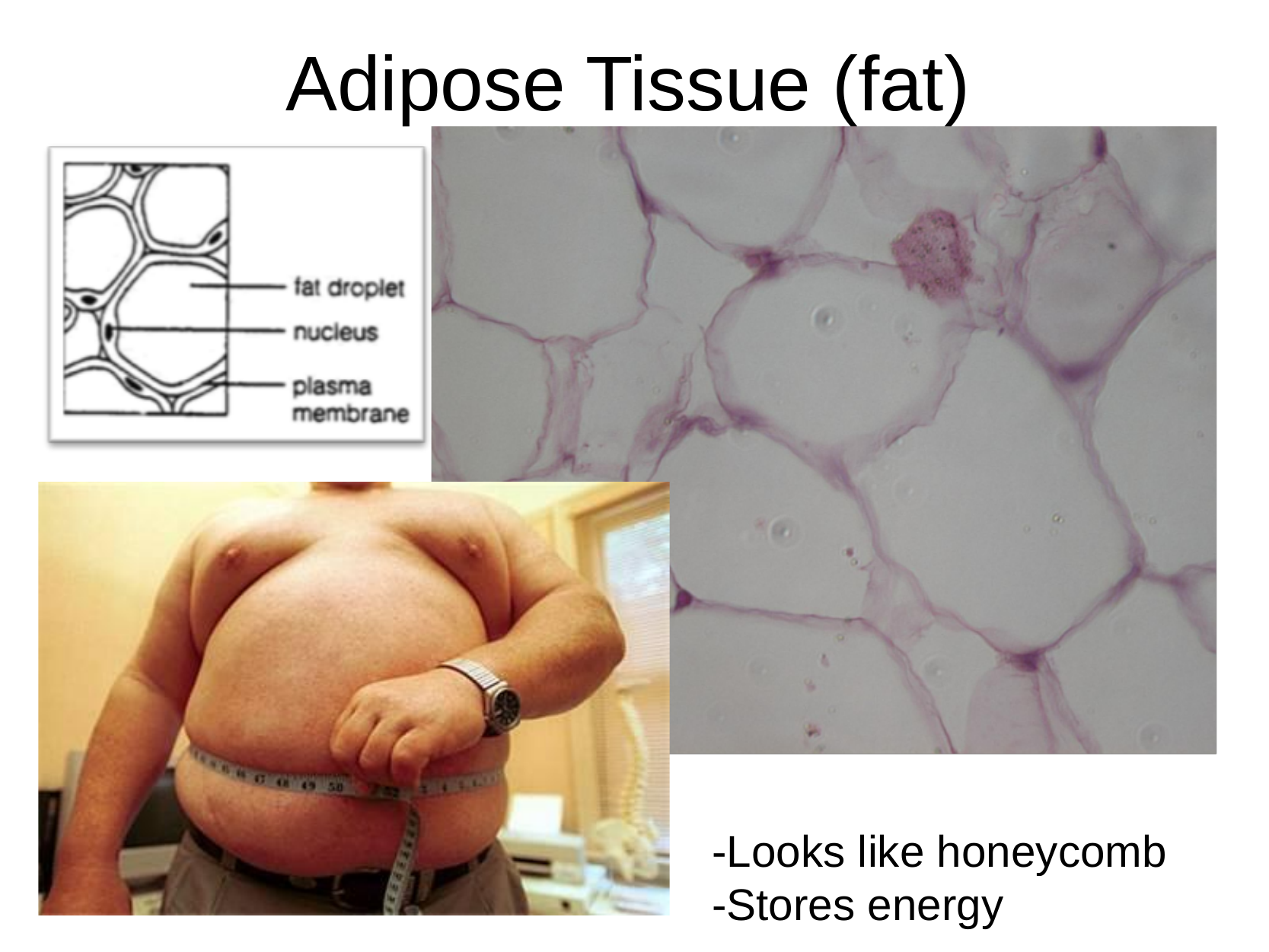

# Adipose Tissue (fat)

-Looks like honeycomb
-Stores energy